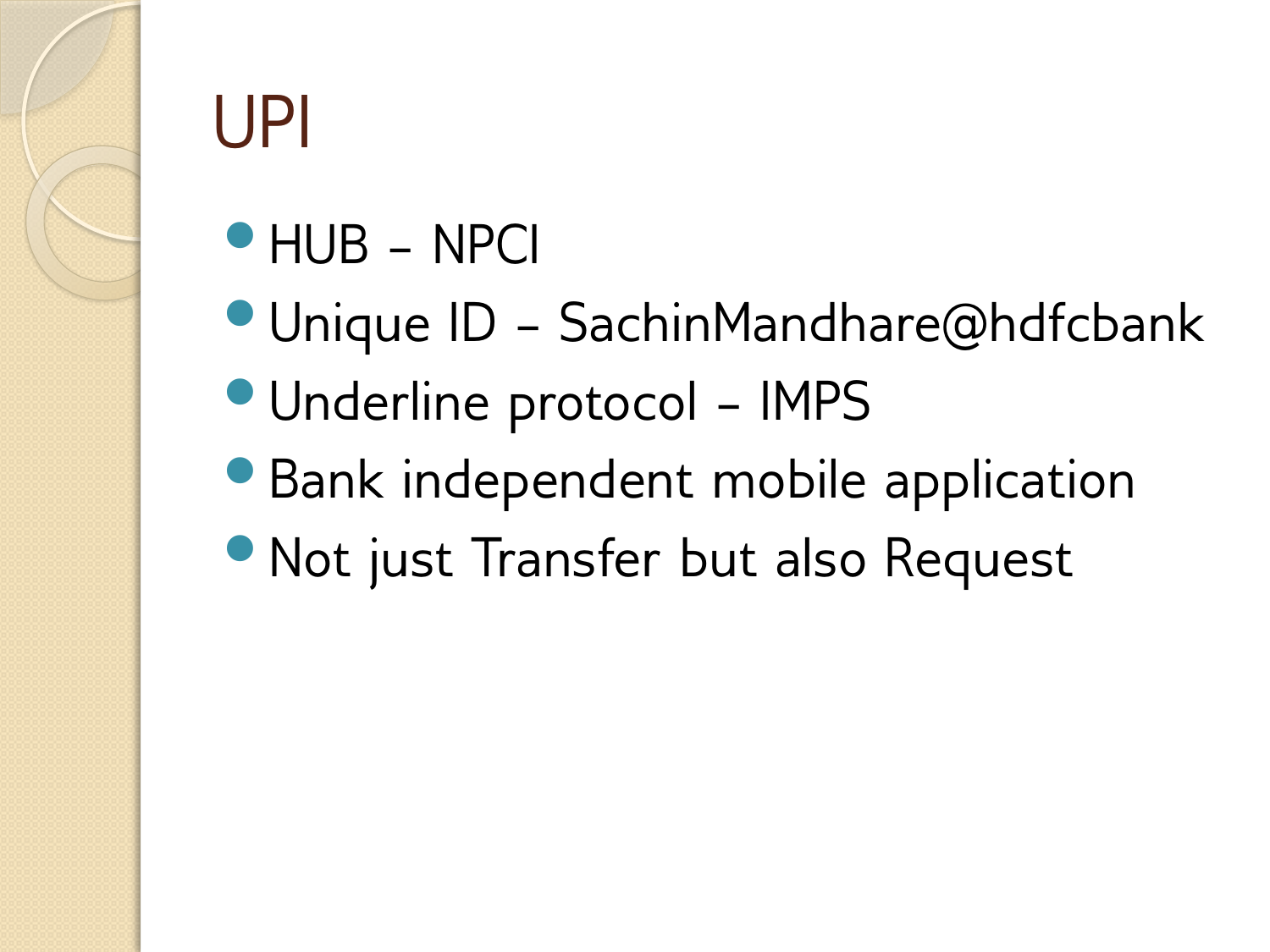

# UPI
HUB – NPCI
Unique ID – SachinMandhare@hdfcbank
Underline protocol – IMPS
Bank independent mobile application
Not just Transfer but also Request